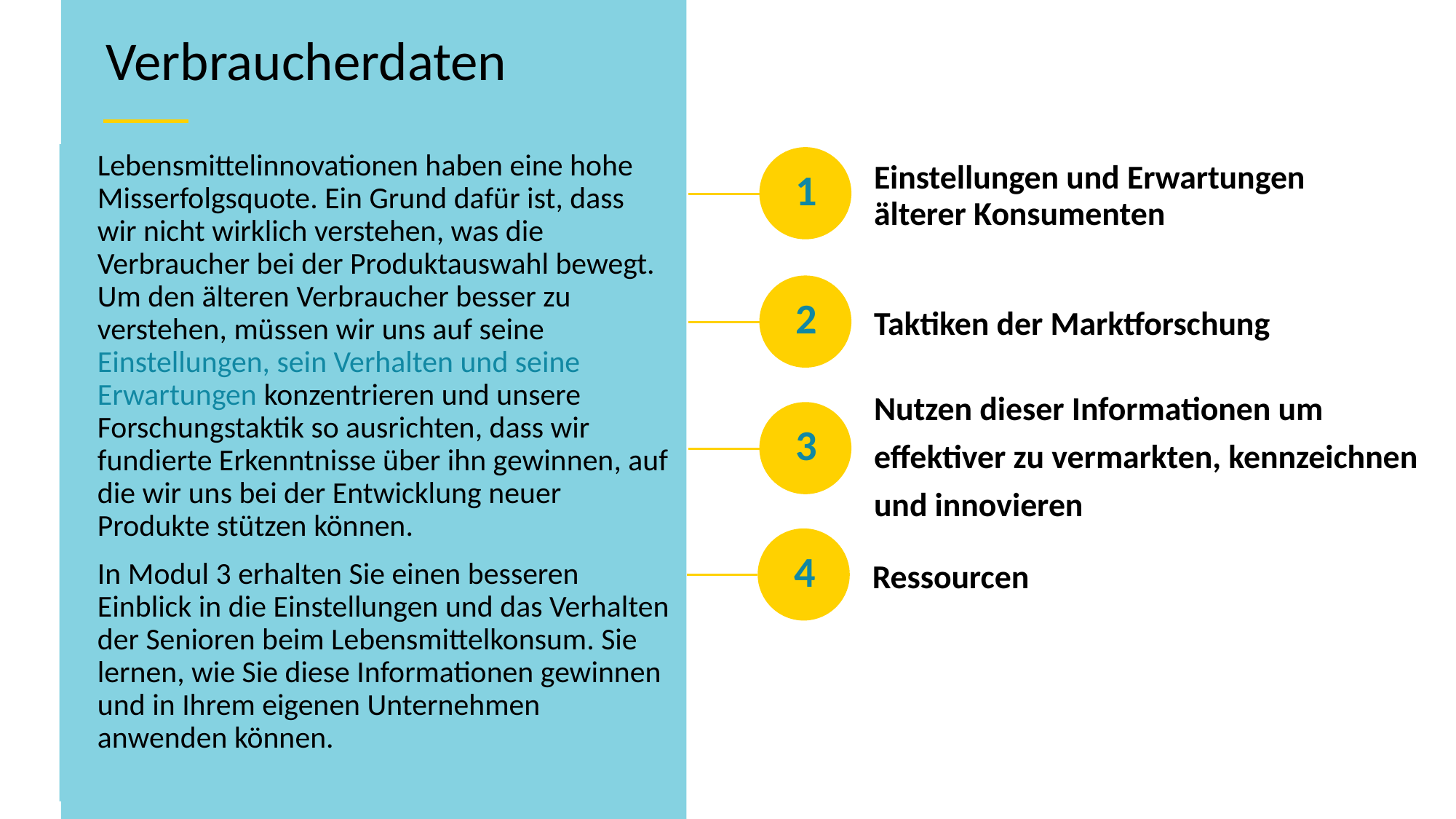

Verbraucherdaten

Lebensmittelinnovationen haben eine hohe Misserfolgsquote. Ein Grund dafür ist, dass wir nicht wirklich verstehen, was die Verbraucher bei der Produktauswahl bewegt. Um den älteren Verbraucher besser zu verstehen, müssen wir uns auf seine Einstellungen, sein Verhalten und seine Erwartungen konzentrieren und unsere Forschungstaktik so ausrichten, dass wir fundierte Erkenntnisse über ihn gewinnen, auf die wir uns bei der Entwicklung neuer Produkte stützen können.
In Modul 3 erhalten Sie einen besseren Einblick in die Einstellungen und das Verhalten der Senioren beim Lebensmittelkonsum. Sie lernen, wie Sie diese Informationen gewinnen und in Ihrem eigenen Unternehmen anwenden können.
Einstellungen und Erwartungen älterer Konsumenten
1
Taktiken der Marktforschung
2
Nutzen dieser Informationen um effektiver zu vermarkten, kennzeichnen und innovieren
3
Ressourcen
4